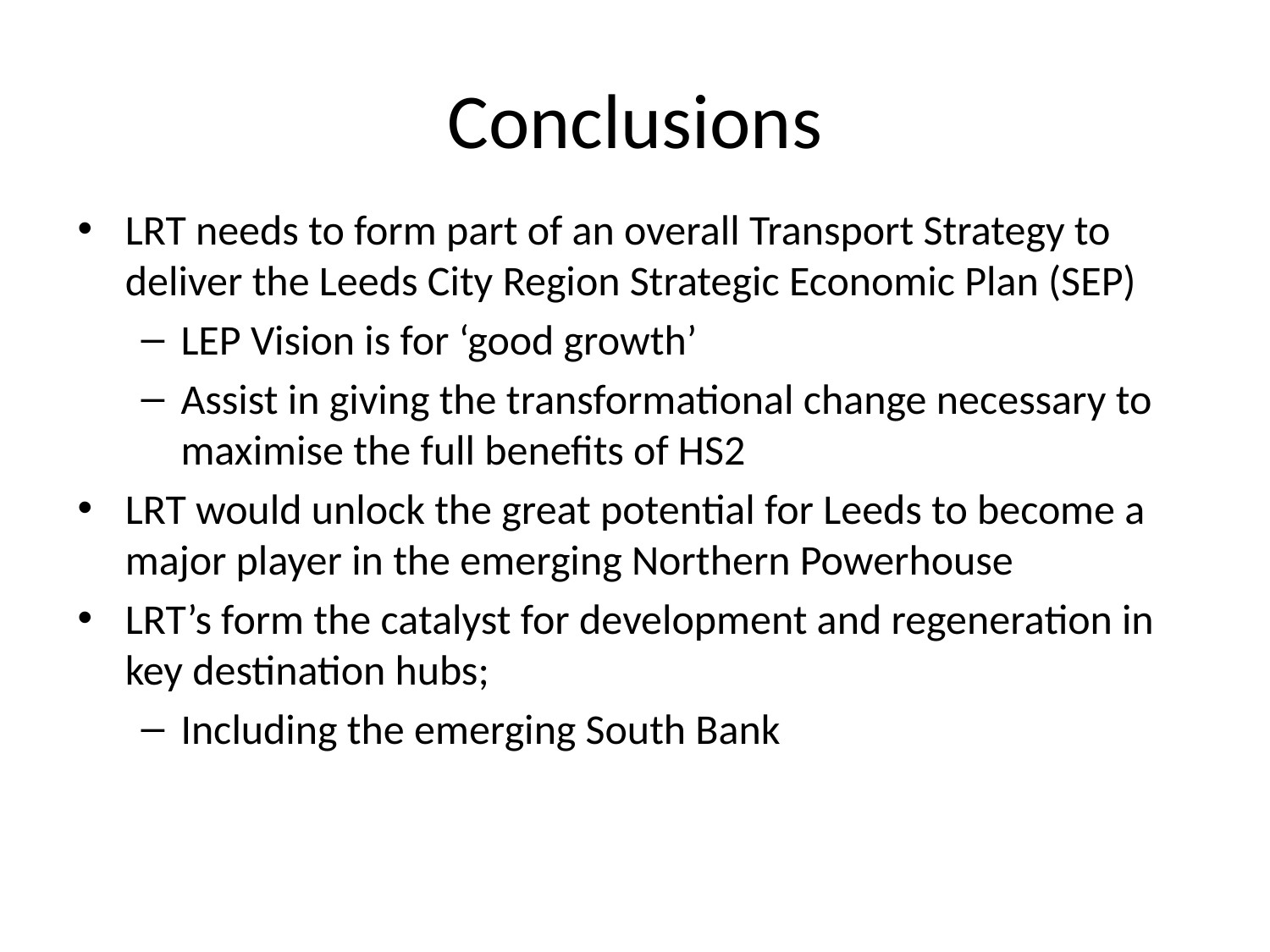

# Conclusions
LRT needs to form part of an overall Transport Strategy to deliver the Leeds City Region Strategic Economic Plan (SEP)
LEP Vision is for ‘good growth’
Assist in giving the transformational change necessary to maximise the full benefits of HS2
LRT would unlock the great potential for Leeds to become a major player in the emerging Northern Powerhouse
LRT’s form the catalyst for development and regeneration in key destination hubs;
Including the emerging South Bank